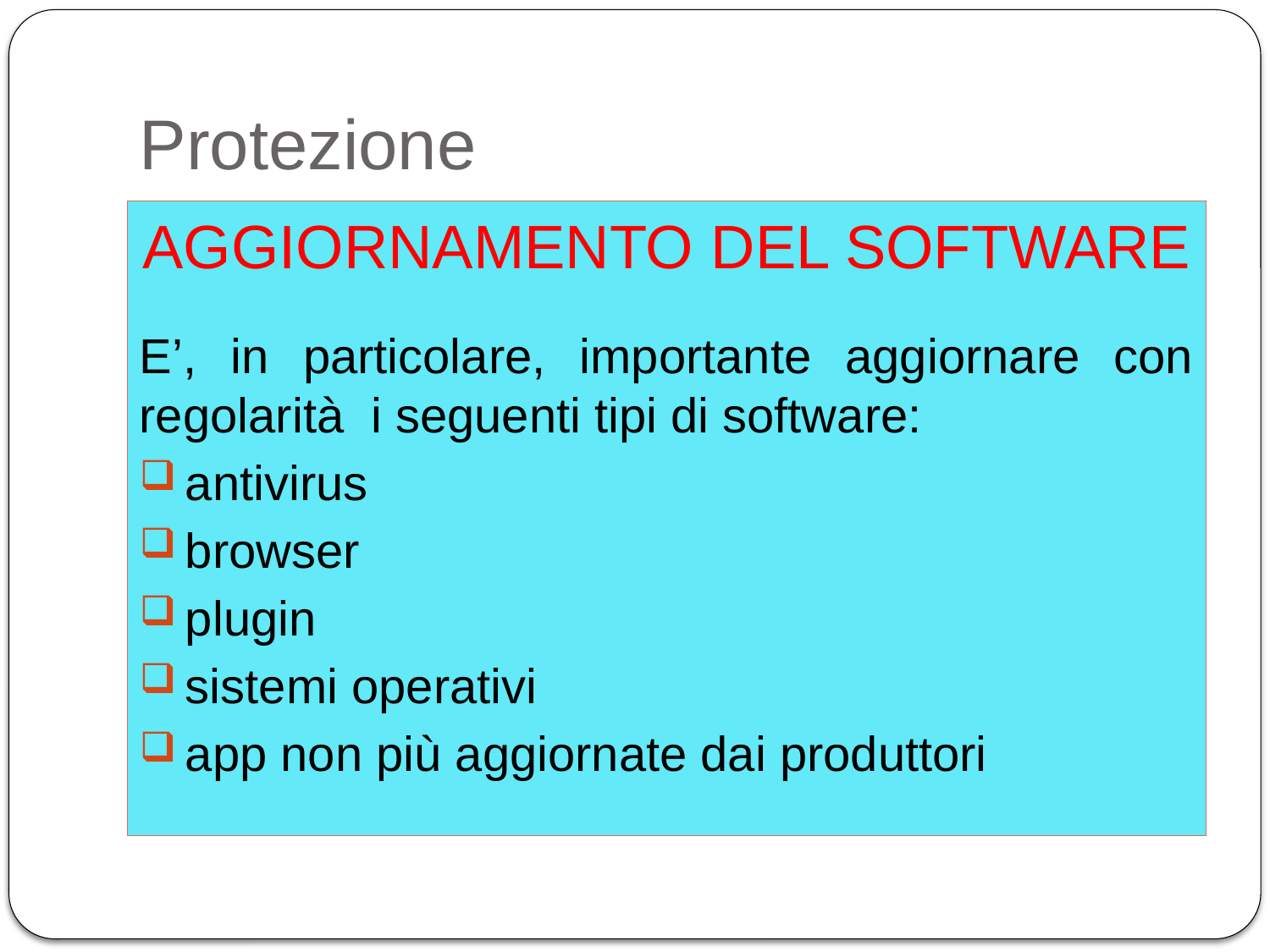

# Protezione
AGGIORNAMENTO DEL SOFTWARE

E’, in particolare, importante aggiornare con regolarità  i seguenti tipi di software:
 antivirus
 browser
 plugin
 sistemi operativi
 app non più aggiornate dai produttori